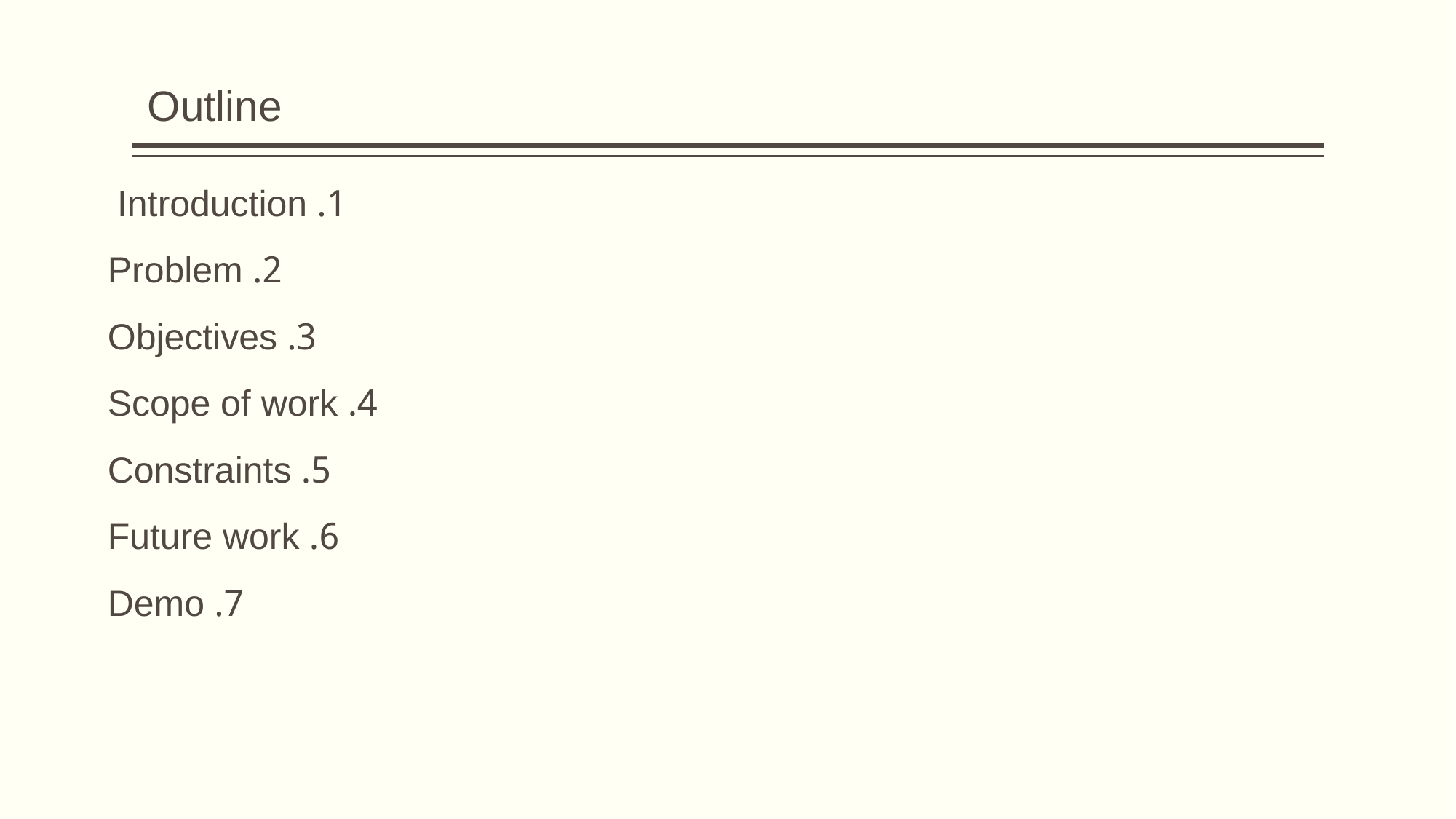

# Outline
1. Introduction
2. Problem
3. Objectives
4. Scope of work
5. Constraints
6. Future work
7. Demo